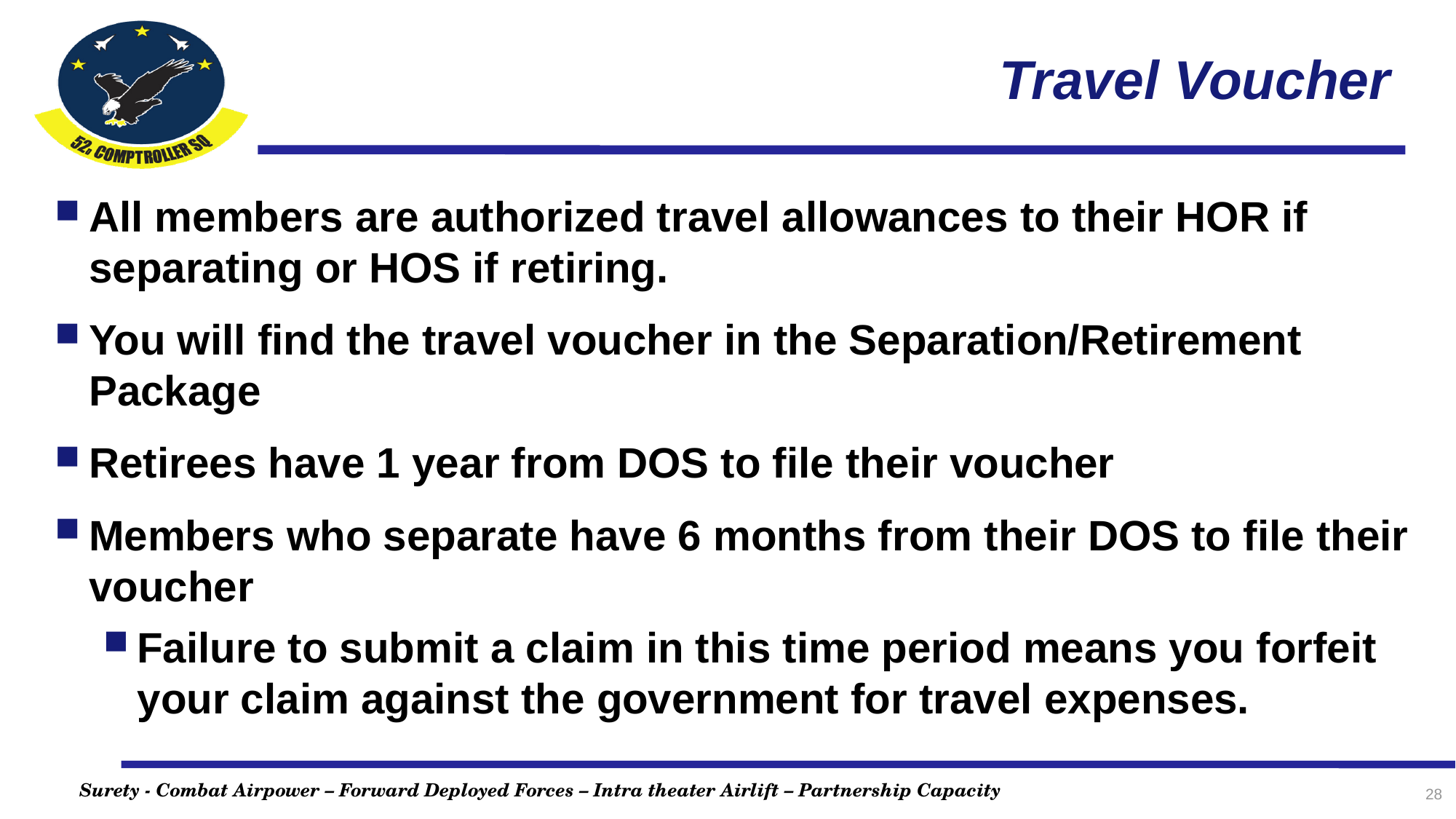

# Travel Voucher
All members are authorized travel allowances to their HOR if separating or HOS if retiring.
You will find the travel voucher in the Separation/Retirement Package
Retirees have 1 year from DOS to file their voucher
Members who separate have 6 months from their DOS to file their voucher
Failure to submit a claim in this time period means you forfeit your claim against the government for travel expenses.
28